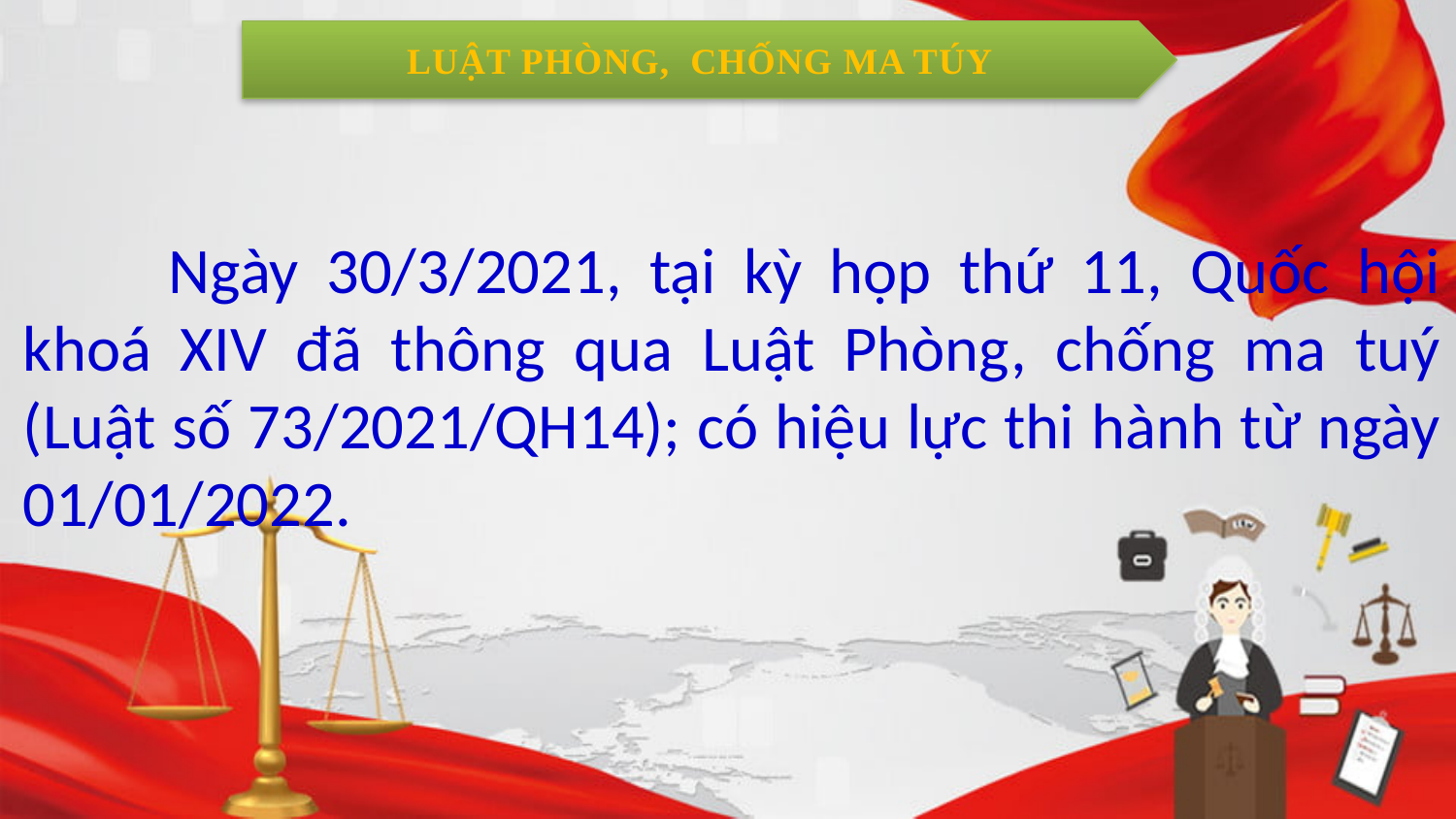

LUẬT PHÒNG,  CHỐNG MA TÚY

		Ngày 30/3/2021, tại kỳ họp thứ 11, Quốc hội khoá XIV đã thông qua Luật Phòng, chống ma tuý (Luật số 73/2021/QH14); có hiệu lực thi hành từ ngày 01/01/2022.